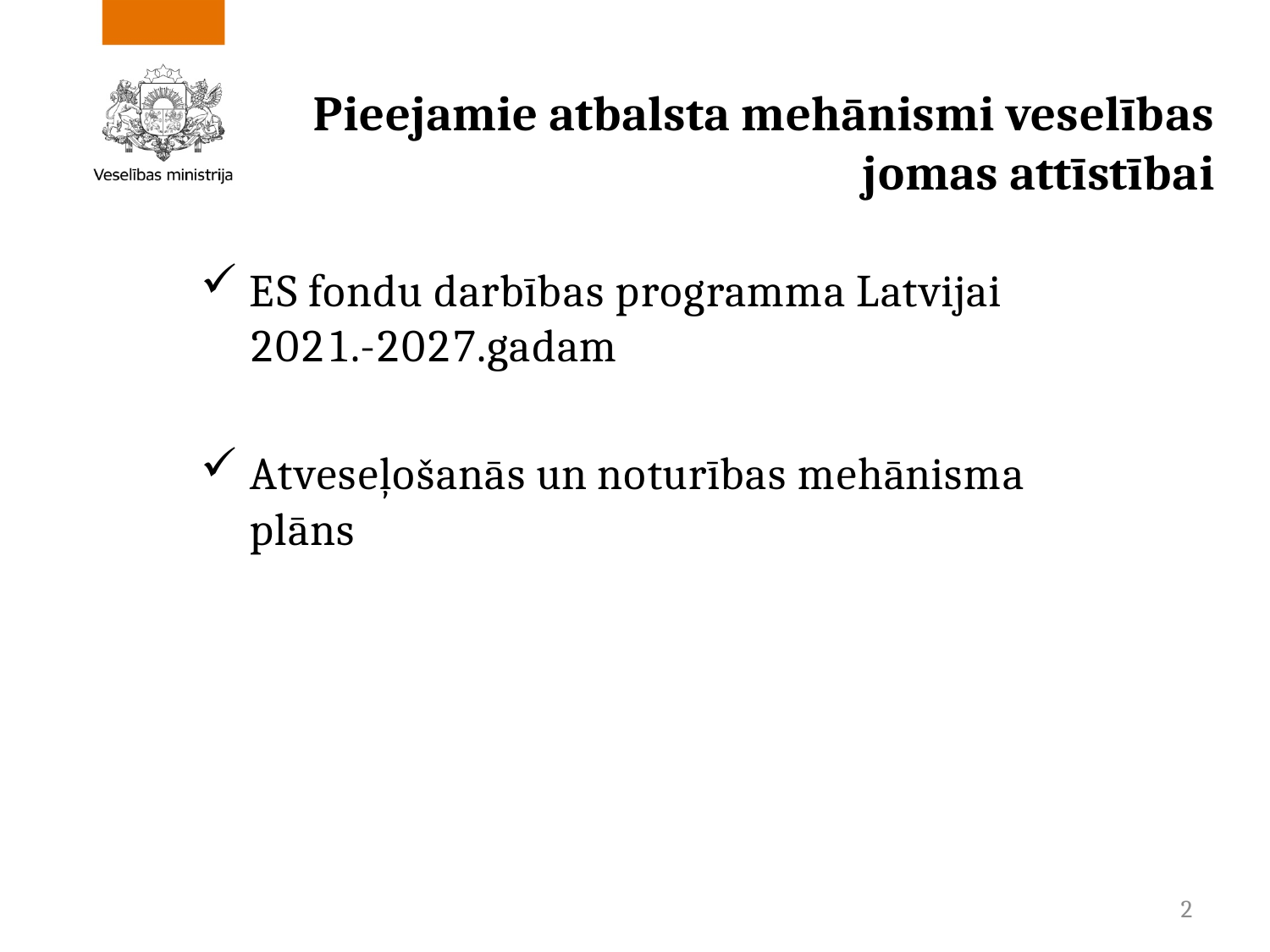

# Pieejamie atbalsta mehānismi veselības jomas attīstībai
ES fondu darbības programma Latvijai 2021.-2027.gadam

Atveseļošanās un noturības mehānisma plāns
2